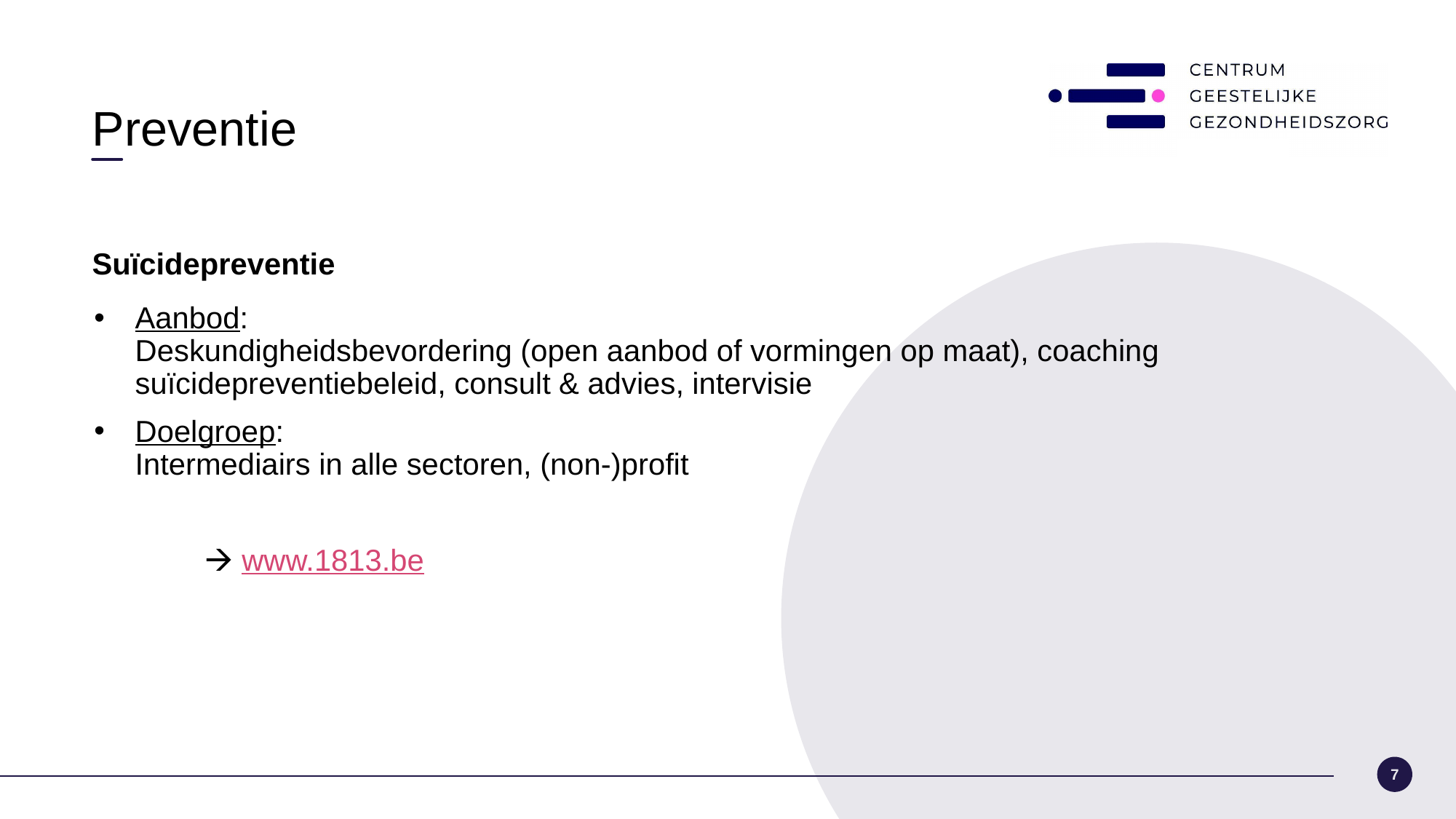

Preventie

Suïcidepreventie
Aanbod:
Deskundigheidsbevordering (open aanbod of vormingen op maat), coaching suïcidepreventiebeleid, consult & advies, intervisie
Doelgroep:
Intermediairs in alle sectoren, (non-)profit

		🡪 www.1813.be